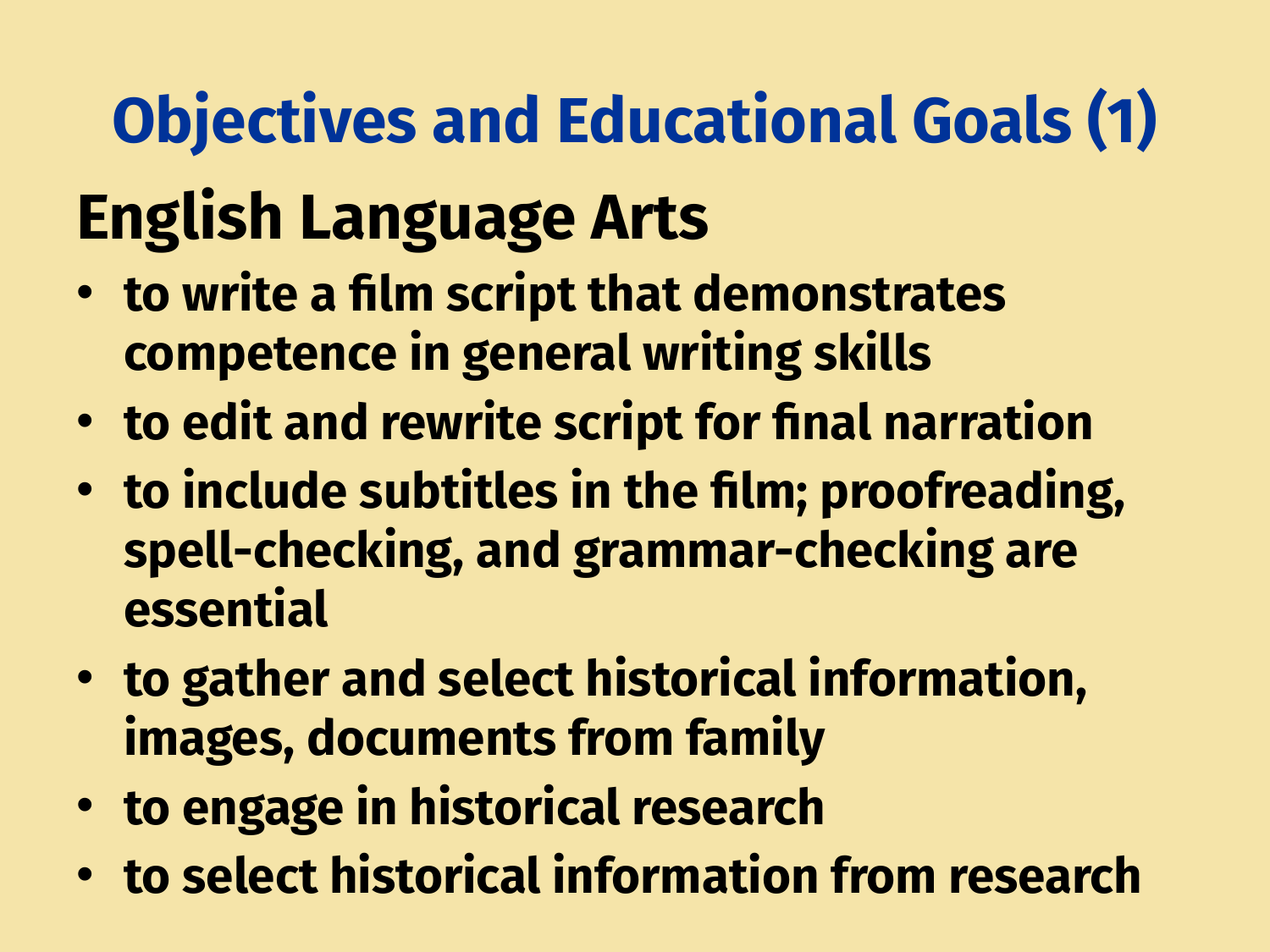

# Objectives and Educational Goals (1)
English Language Arts
to write a film script that demonstrates competence in general writing skills
to edit and rewrite script for final narration
to include subtitles in the film; proofreading, spell-checking, and grammar-checking are essential
to gather and select historical information, images, documents from family
to engage in historical research
to select historical information from research